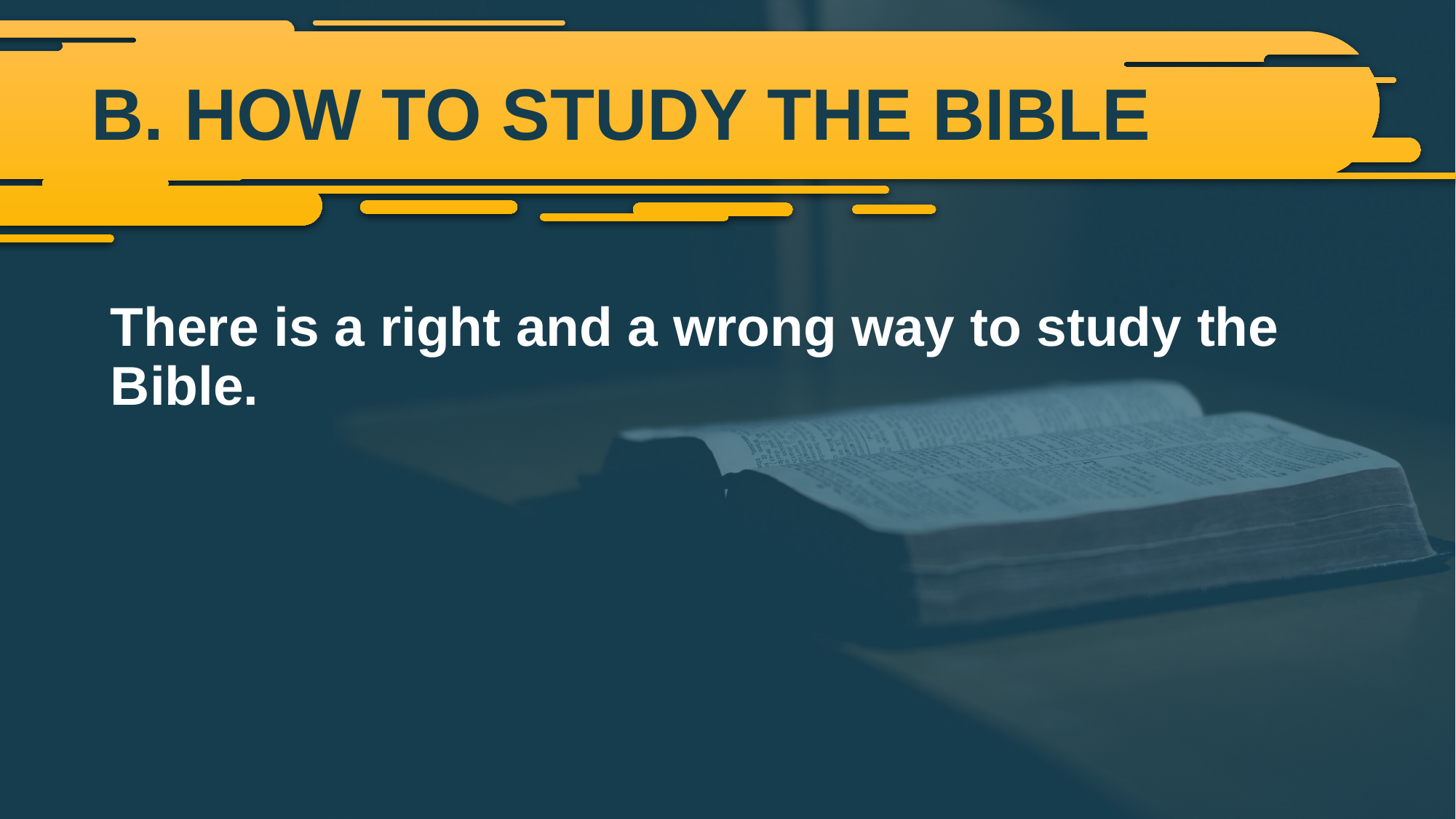

# B. HOW TO STUDY THE BIBLE
There is a right and a wrong way to study the Bible.